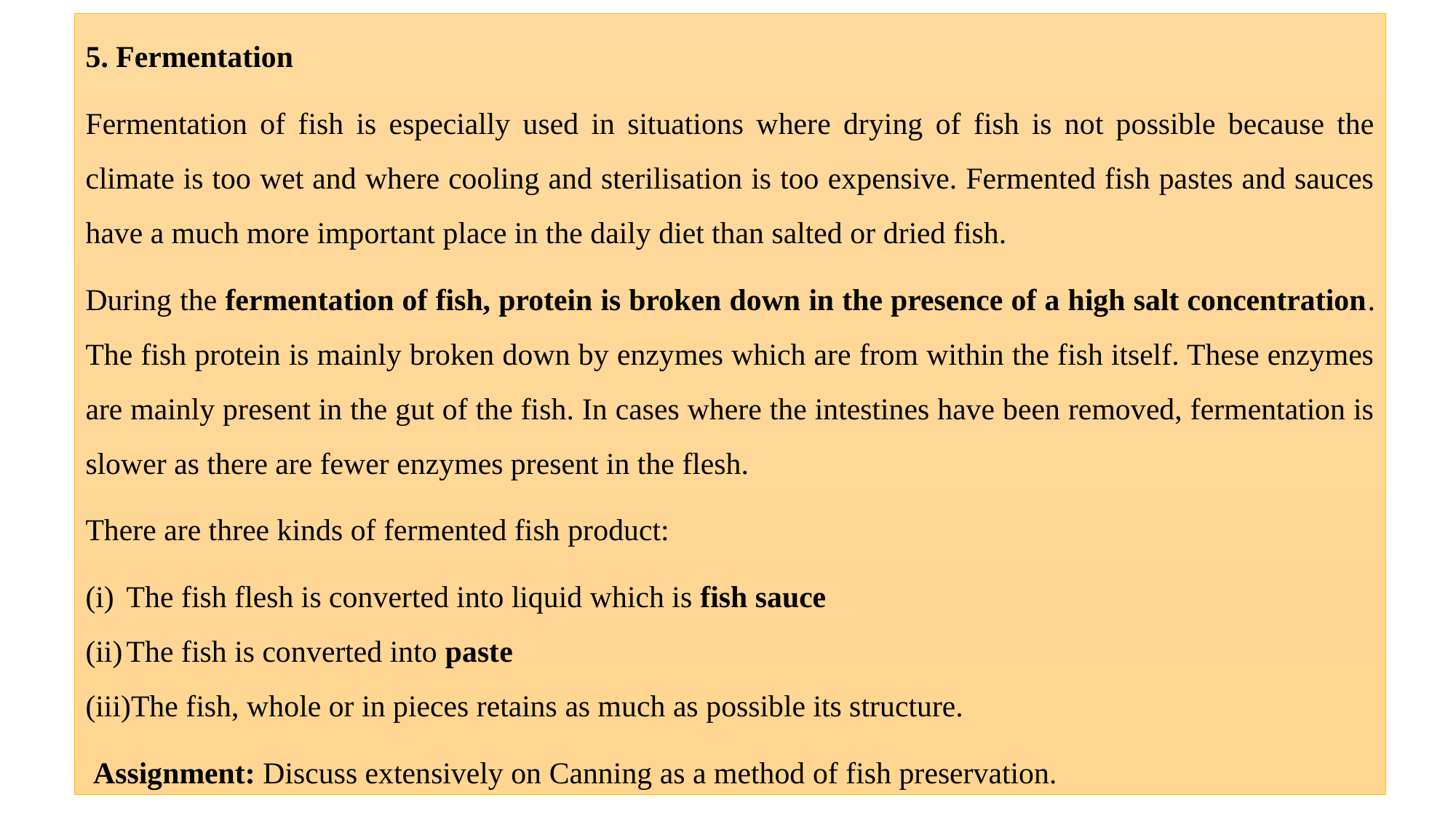

5. Fermentation
Fermentation of fish is especially used in situations where drying of fish is not possible because the climate is too wet and where cooling and sterilisation is too expensive. Fermented fish pastes and sauces have a much more important place in the daily diet than salted or dried fish.
During the fermentation of fish, protein is broken down in the presence of a high salt concentration. The fish protein is mainly broken down by enzymes which are from within the fish itself. These enzymes are mainly present in the gut of the fish. In cases where the intestines have been removed, fermentation is slower as there are fewer enzymes present in the flesh.
There are three kinds of fermented fish product:
The fish flesh is converted into liquid which is fish sauce
The fish is converted into paste
The fish, whole or in pieces retains as much as possible its structure.
 Assignment: Discuss extensively on Canning as a method of fish preservation.
117